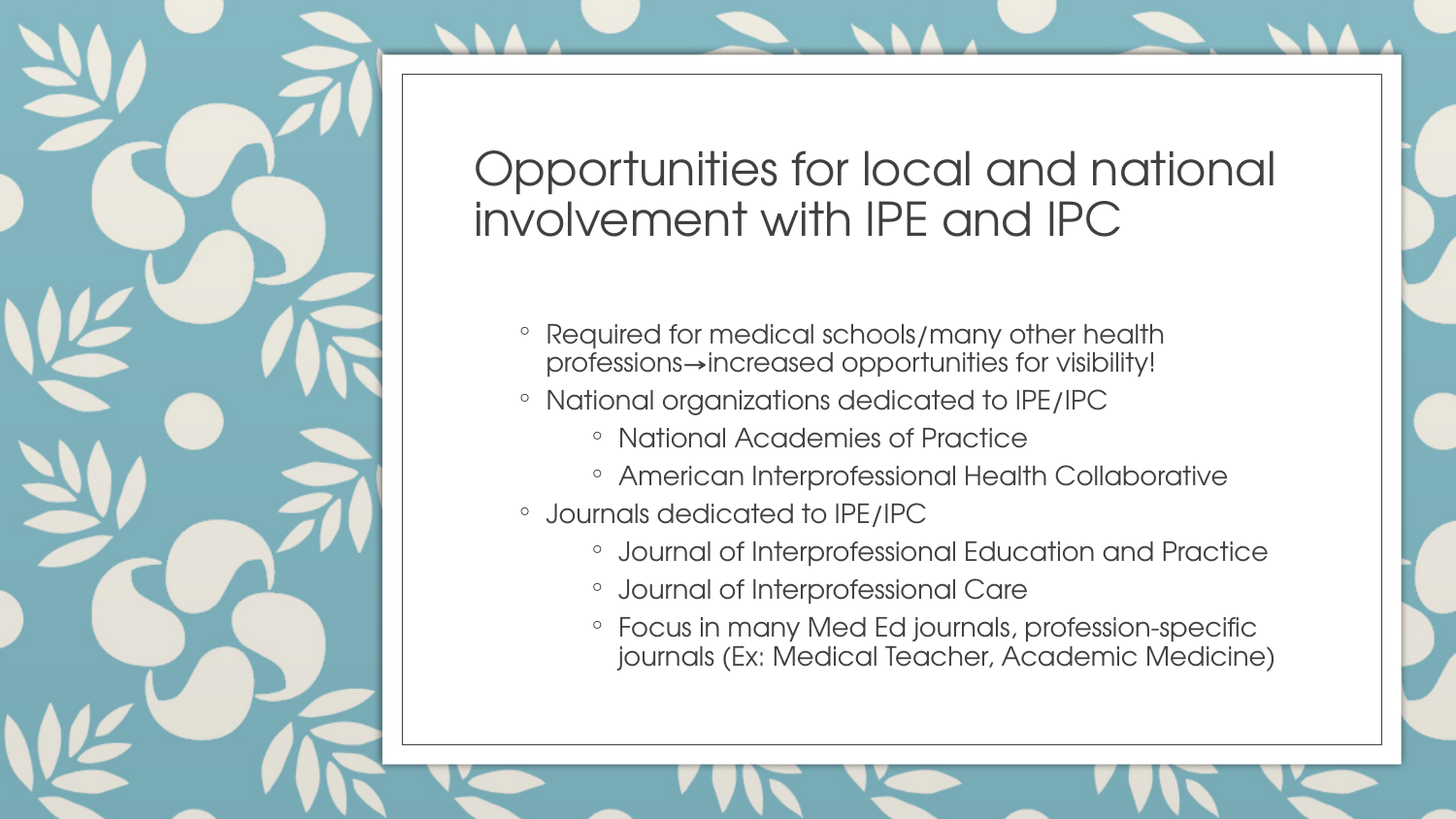

# Opportunities for local and national involvement with IPE and IPC
Required for medical schools/many other health professions→increased opportunities for visibility!
National organizations dedicated to IPE/IPC
National Academies of Practice
American Interprofessional Health Collaborative
Journals dedicated to IPE/IPC
Journal of Interprofessional Education and Practice
Journal of Interprofessional Care
Focus in many Med Ed journals, profession-specific journals (Ex: Medical Teacher, Academic Medicine)